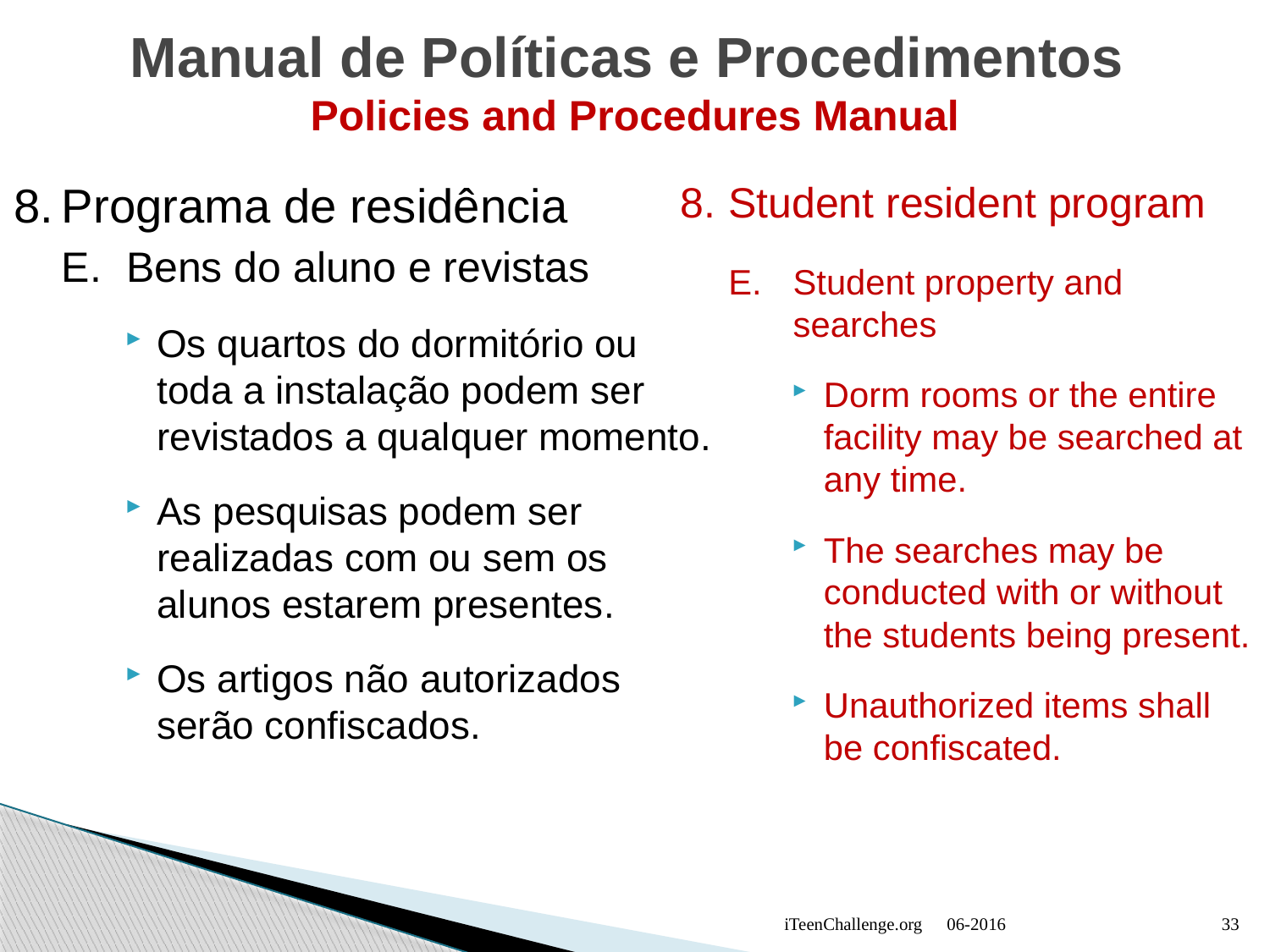

# Manual de Políticas e Procedimentos Policies and Procedures Manual
8.	Programa de residência
E.	Bens do aluno e revistas
Os quartos do dormitório ou toda a instalação podem ser revistados a qualquer momento.
As pesquisas podem ser realizadas com ou sem os alunos estarem presentes.
Os artigos não autorizados serão confiscados.
8.	Student resident program

E.	Student property and searches
Dorm rooms or the entire facility may be searched at any time.
The searches may be conducted with or without the students being present.
Unauthorized items shall be confiscated.
iTeenChallenge.org
06-2016
33